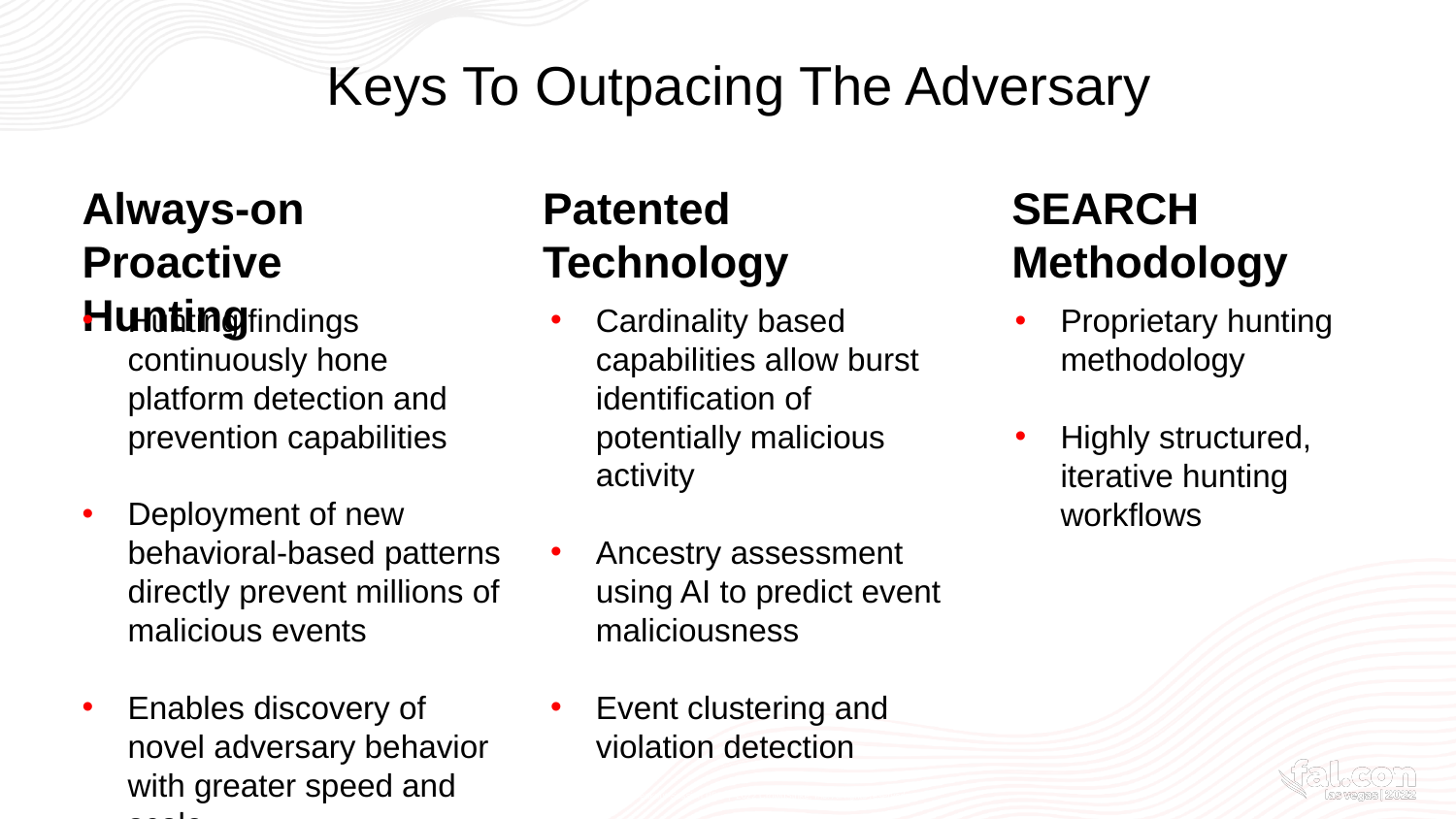

# Keys To Outpacing The Adversary

Always-on Proactive Hunting

Patented
Technology

SEARCH
Methodology
Hunting findings continuously hone platform detection and prevention capabilities

Deployment of new behavioral-based patterns directly prevent millions of malicious events

Enables discovery of novel adversary behavior with greater speed and scale
Cardinality based capabilities allow burst identification of potentially malicious activity

Ancestry assessment using AI to predict event maliciousness

Event clustering and violation detection
Proprietary hunting methodology

Highly structured, iterative hunting workflows

22-GC-050 Fal.Con Breakout Session PPT  |  2022 CrowdStrike, Inc. All rights reserved.